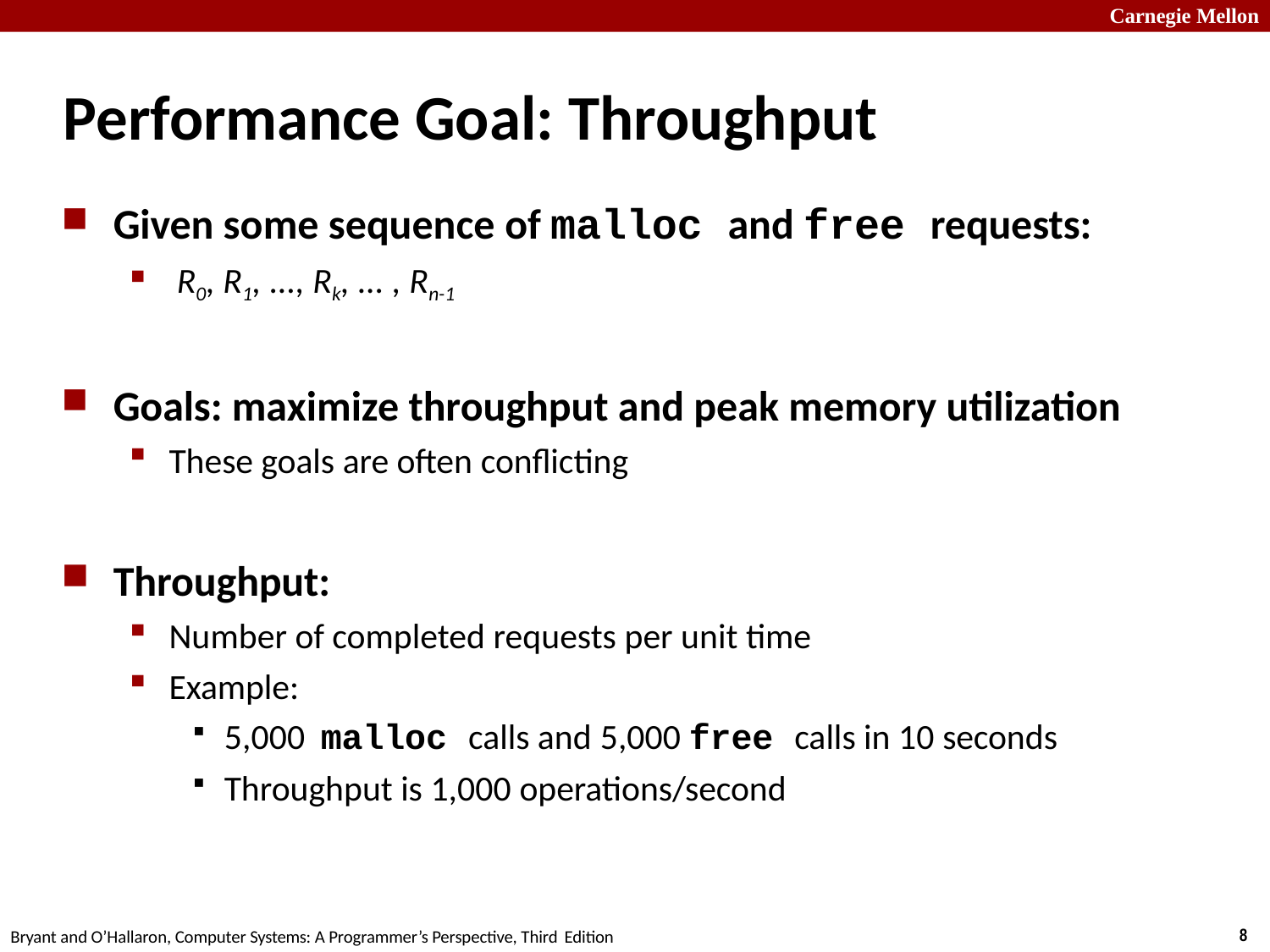

Carnegie Mellon
# Performance Goal: Throughput
Given some sequence of malloc and free requests:
R0, R1, ..., Rk, ... , Rn-1

Goals: maximize throughput and peak memory utilization
These goals are often conflicting

Throughput:
Number of completed requests per unit time
Example:
5,000 malloc calls and 5,000 free calls in 10 seconds
Throughput is 1,000 operations/second
8
Bryant and O’Hallaron, Computer Systems: A Programmer’s Perspective, Third Edition